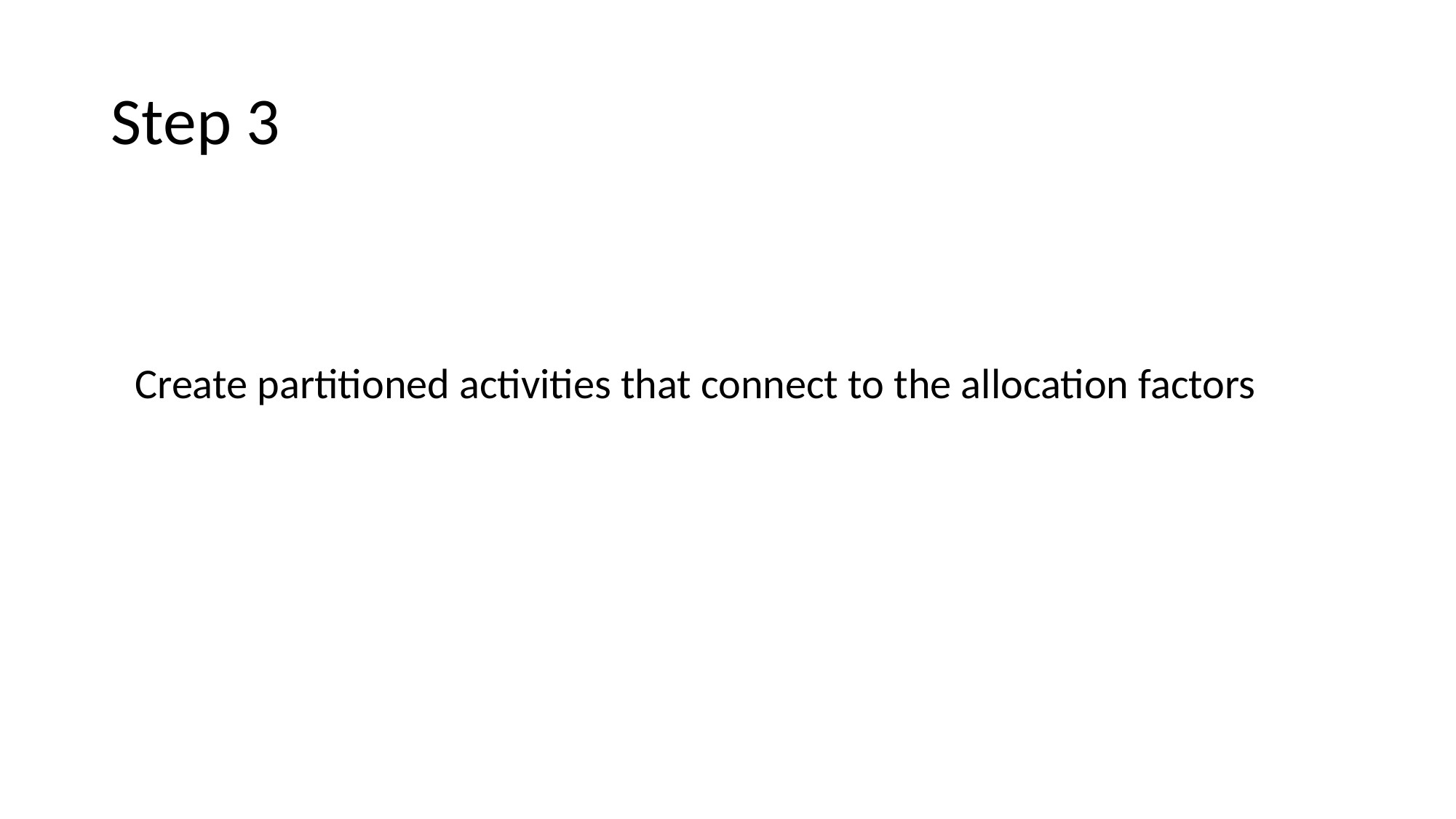

# Step 3
Create partitioned activities that connect to the allocation factors